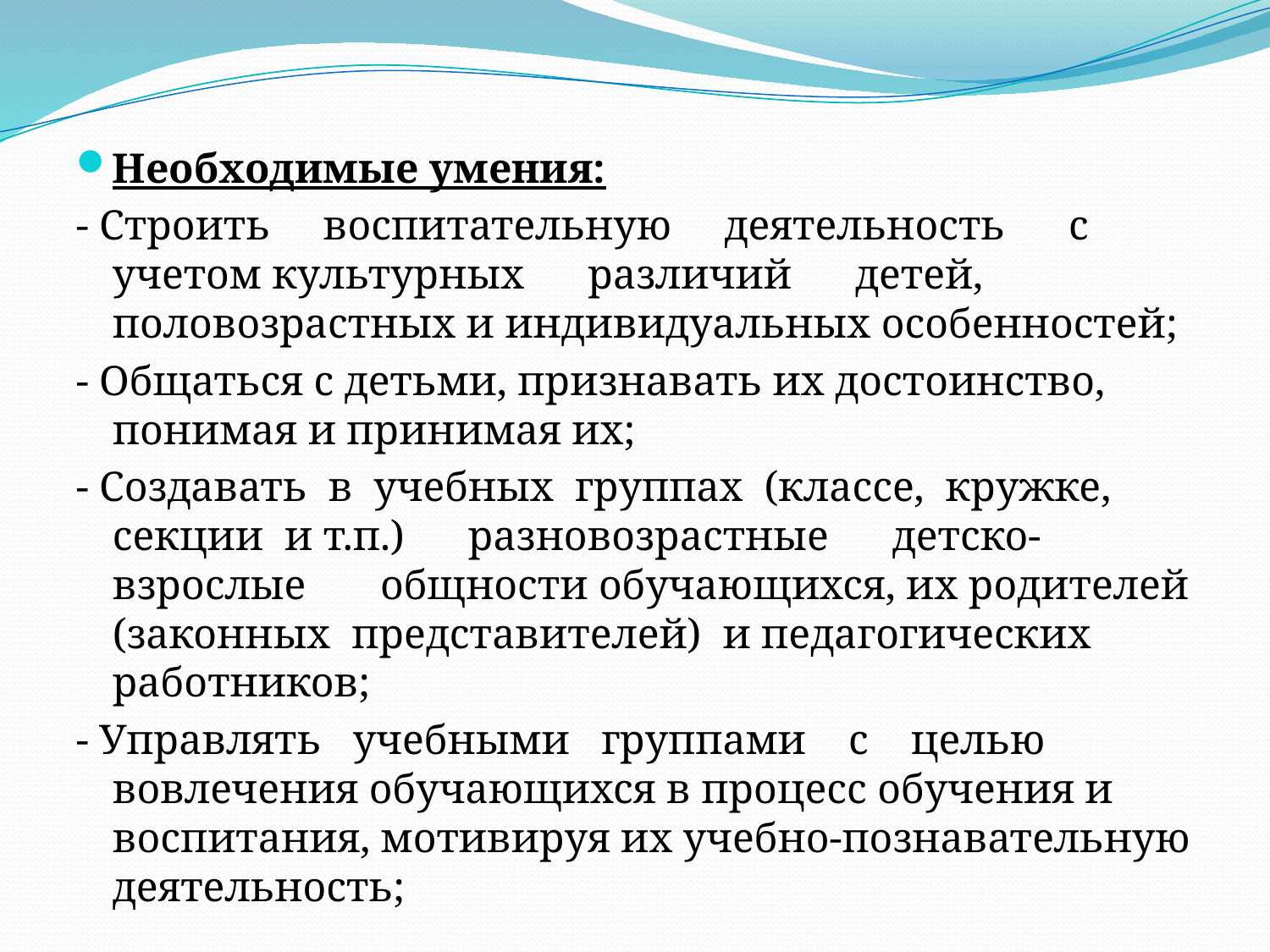

Необходимые умения:
- Строить     воспитательную     деятельность      с      учетом культурных      различий      детей,      половозрастных и индивидуальных особенностей;
- Общаться с детьми, признавать их достоинство, понимая и принимая их;
- Создавать  в  учебных  группах  (классе,  кружке,  секции  и т.п.)      разновозрастные      детско-взрослые       общности обучающихся, их родителей (законных  представителей)  и педагогических работников;
- Управлять   учебными   группами    с    целью    вовлечения обучающихся в процесс обучения и воспитания, мотивируя их учебно-познавательную деятельность;